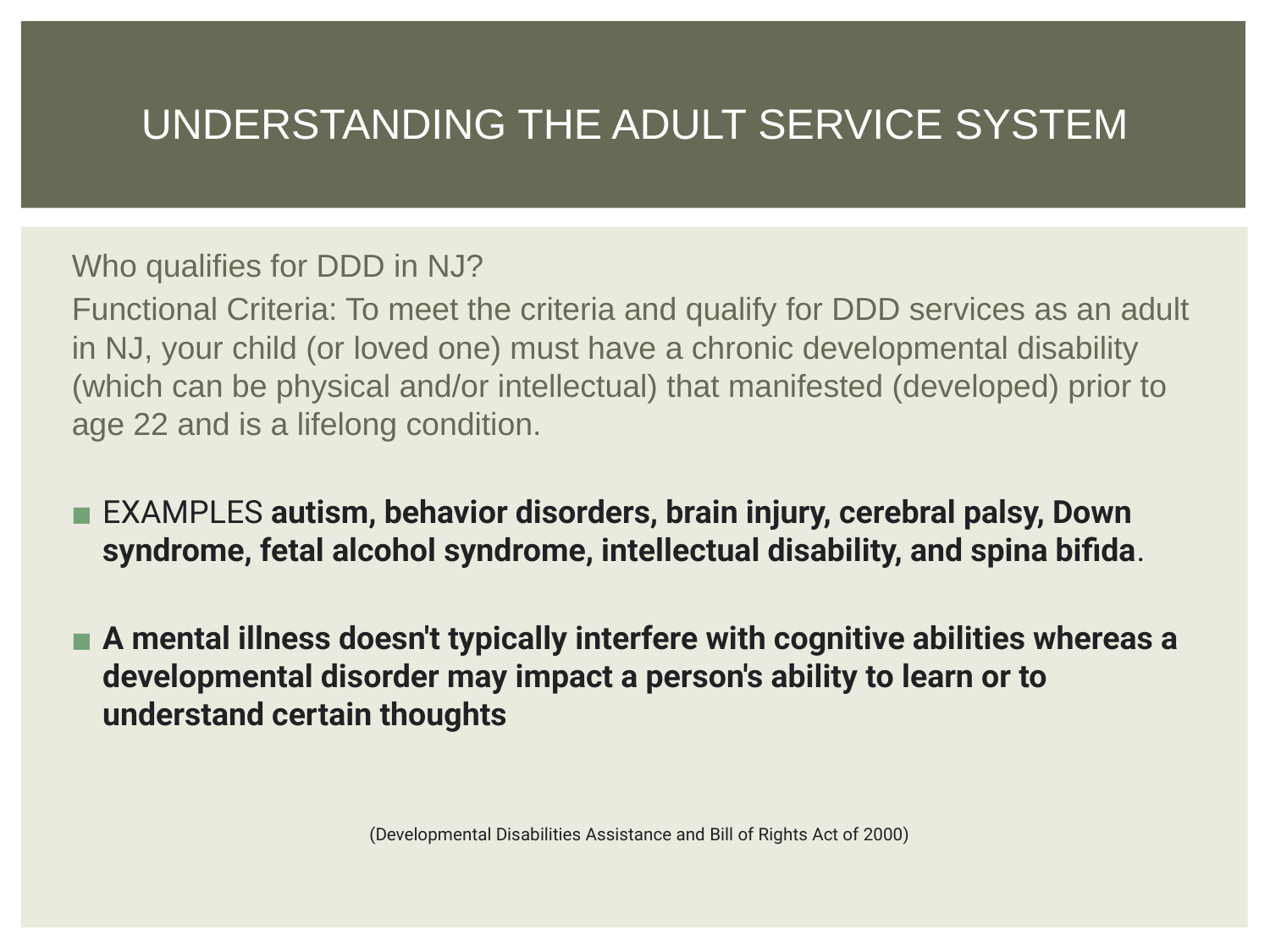

# UNDERSTANDING THE ADULT SERVICE SYSTEM
Who qualifies for DDD in NJ?
Functional Criteria: To meet the criteria and qualify for DDD services as an adult in NJ, your child (or loved one) must have a chronic developmental disability (which can be physical and/or intellectual) that manifested (developed) prior to age 22 and is a lifelong condition.

EXAMPLES autism, behavior disorders, brain injury, cerebral palsy, Down syndrome, fetal alcohol syndrome, intellectual disability, and spina bifida.

A mental illness doesn't typically interfere with cognitive abilities whereas a developmental disorder may impact a person's ability to learn or to understand certain thoughts

(Developmental Disabilities Assistance and Bill of Rights Act of 2000)